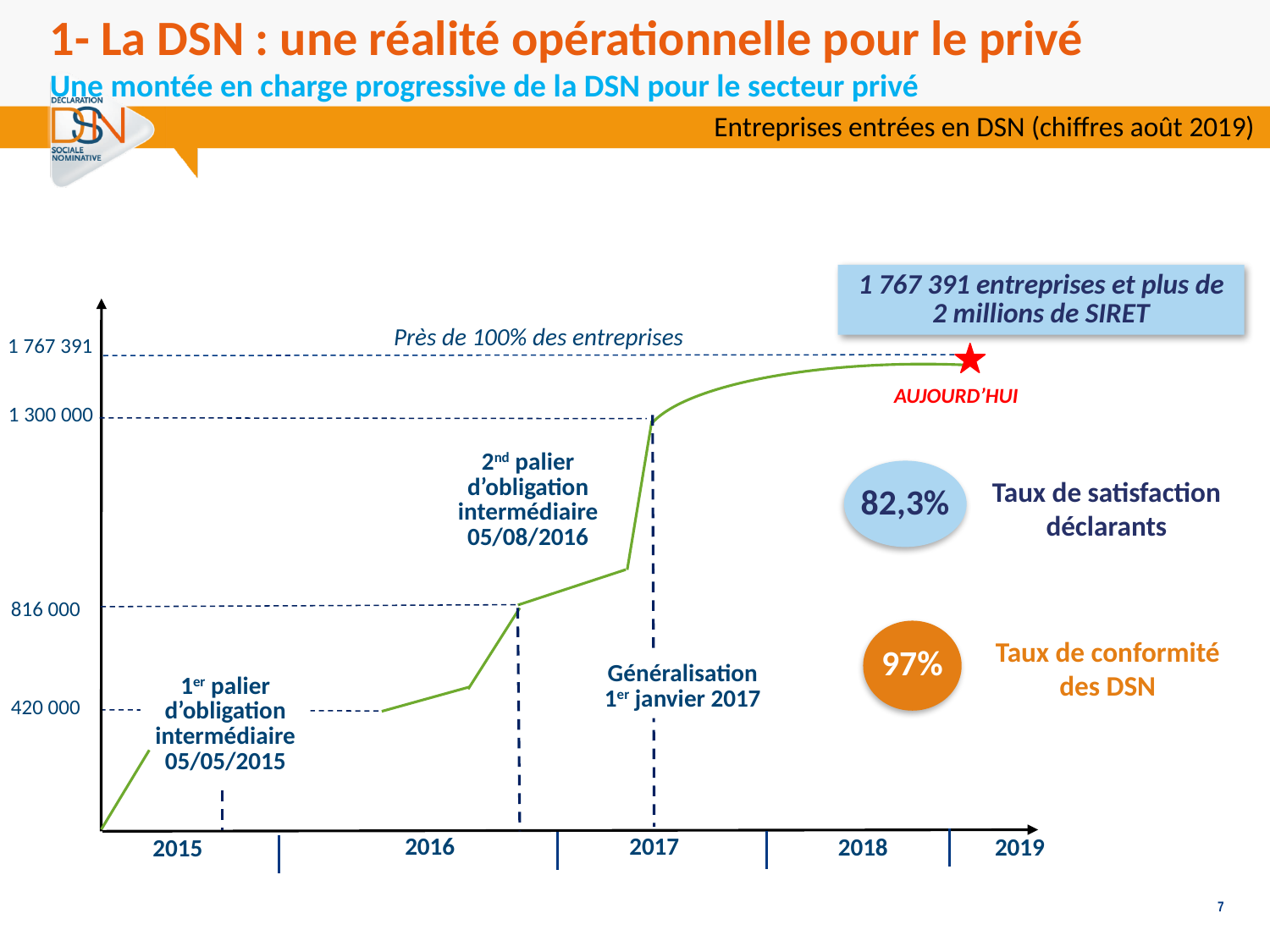

1- La DSN : une réalité opérationnelle pour le privé
Une montée en charge progressive de la DSN pour le secteur privé
Entreprises entrées en DSN (chiffres août 2019)
1 767 391 entreprises et plus de 2 millions de SIRET
Près de 100% des entreprises
1 767 391

AUJOURD’HUI
1 300 000
2nd palier d’obligation intermédiaire 05/08/2016
82,3%
Taux de satisfaction déclarants
816 000
97%
Taux de conformité des DSN
Généralisation 1er janvier 2017
1er palier d’obligation intermédiaire 05/05/2015
420 000
2016
2017
2019
2018
2015
7